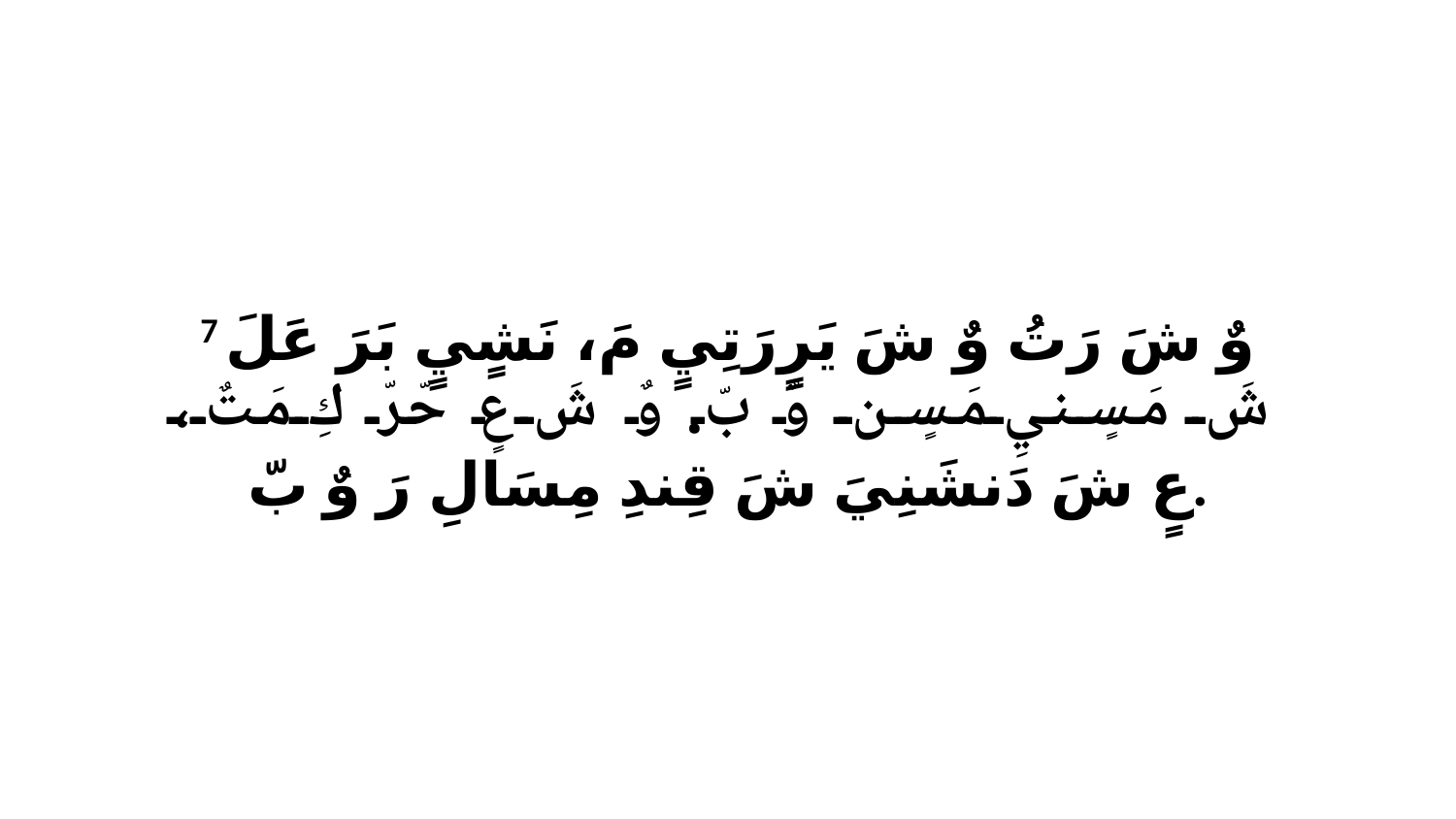

7 وٌ شَ رَتُ وٌ شَ يَرٍرَتِيٍ مَ، نَشٍيٍ بَرَ عَلَ شَ مَسٍنيِ مَسٍن وٌ بّ. وٌ شَ عٍ حّرّ كِ مَتٌ، عٍ شَ دَنشَنِيَ شَ قِندِ مِسَالِ رَ وٌ بّ.